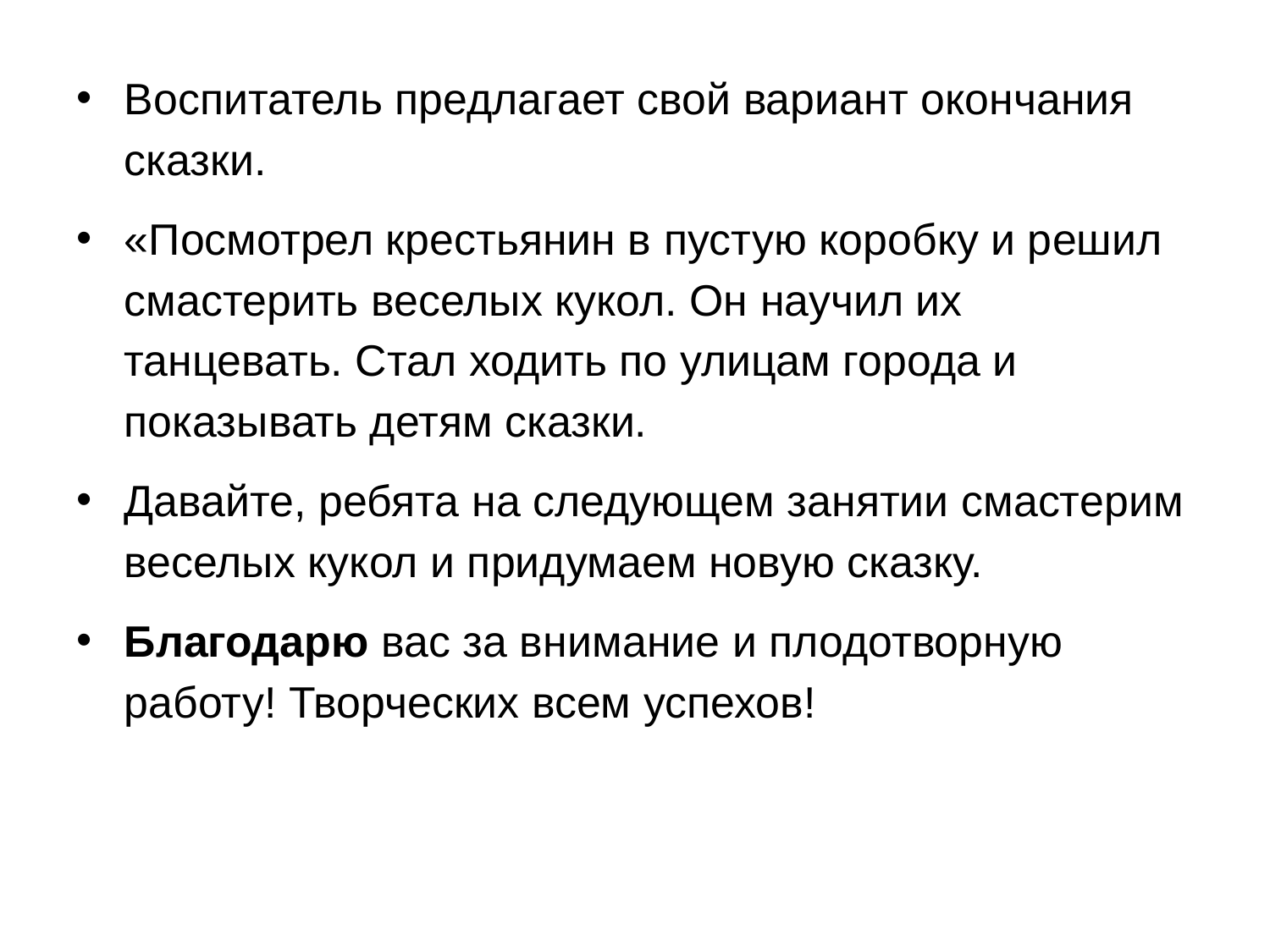

Воспитатель предлагает свой вариант окончания сказки.
«Посмотрел крестьянин в пустую коробку и решил смастерить веселых кукол. Он научил их танцевать. Стал ходить по улицам города и показывать детям сказки.
Давайте, ребята на следующем занятии смастерим веселых кукол и придумаем новую сказку.
Благодарю вас за внимание и плодотворную работу! Творческих всем успехов!